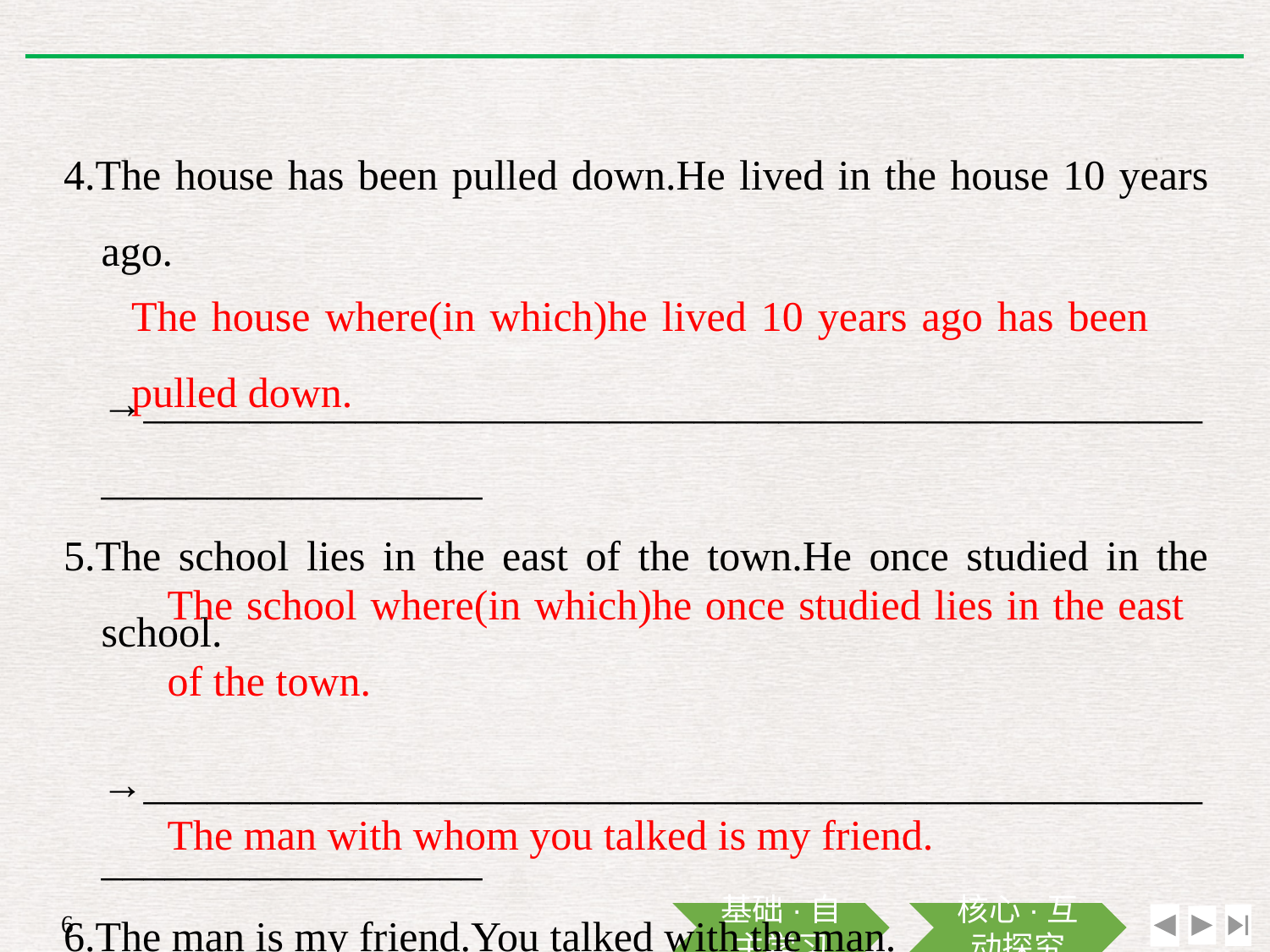

4.The house has been pulled down.He lived in the house 10 years ago.
	→____________________________________________________________________
5.The school lies in the east of the town.He once studied in the school.
	→____________________________________________________________________
6.The man is my friend.You talked with the man.
	→____________________________________________________________________
The house where(in which)he lived 10 years ago has been pulled down.
The school where(in which)he once studied lies in the east of the town.
The man with whom you talked is my friend.